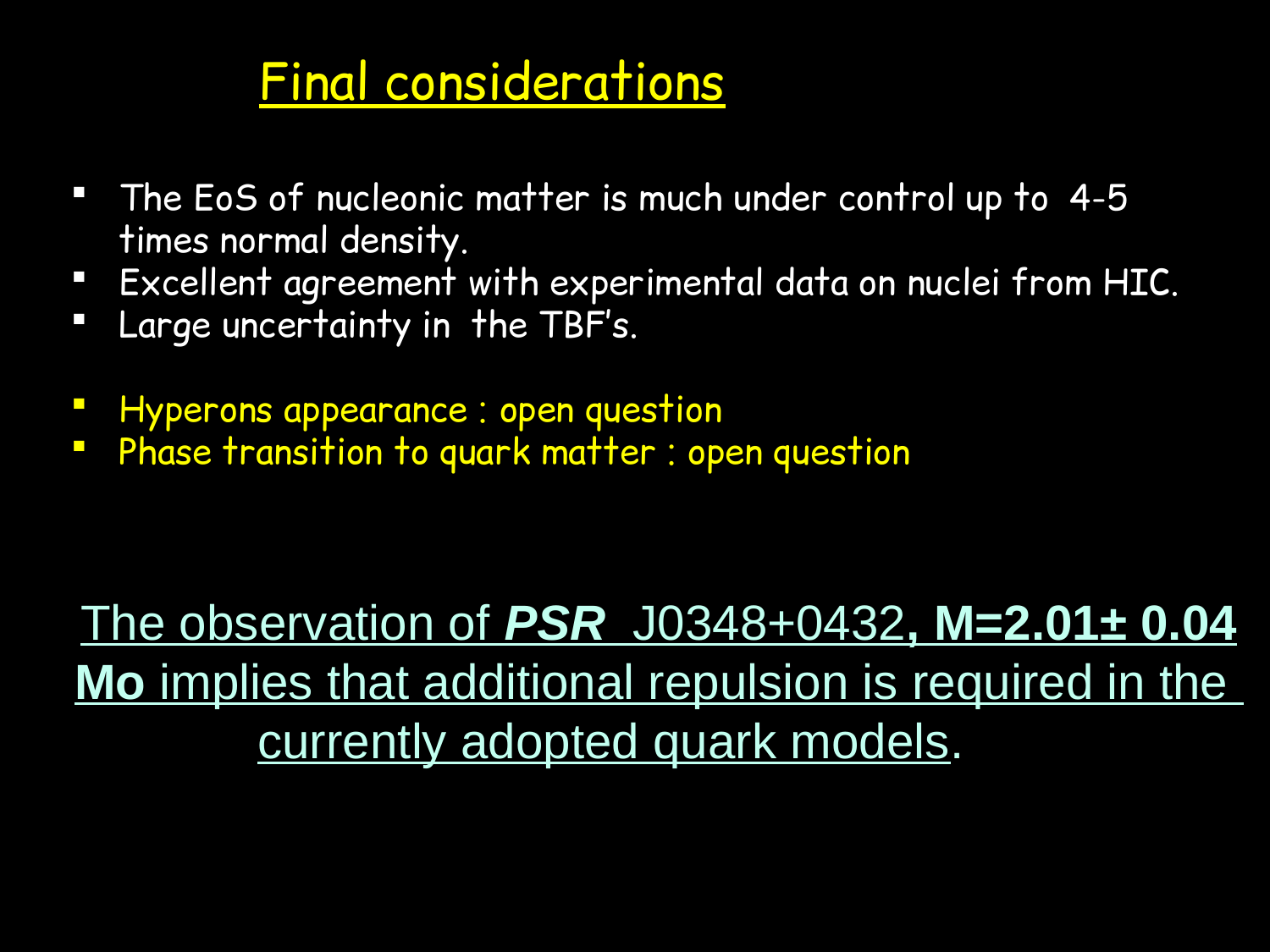

Final considerations
The EoS of nucleonic matter is much under control up to  4-5 times normal density.
Excellent agreement with experimental data on nuclei from HIC.
Large uncertainty in  the TBF’s.
Hyperons appearance : open question
Phase transition to quark matter : open question

The observation of PSR  J0348+0432, M=2.01± 0.04 Mo implies that additional repulsion is required in the  currently adopted quark models.